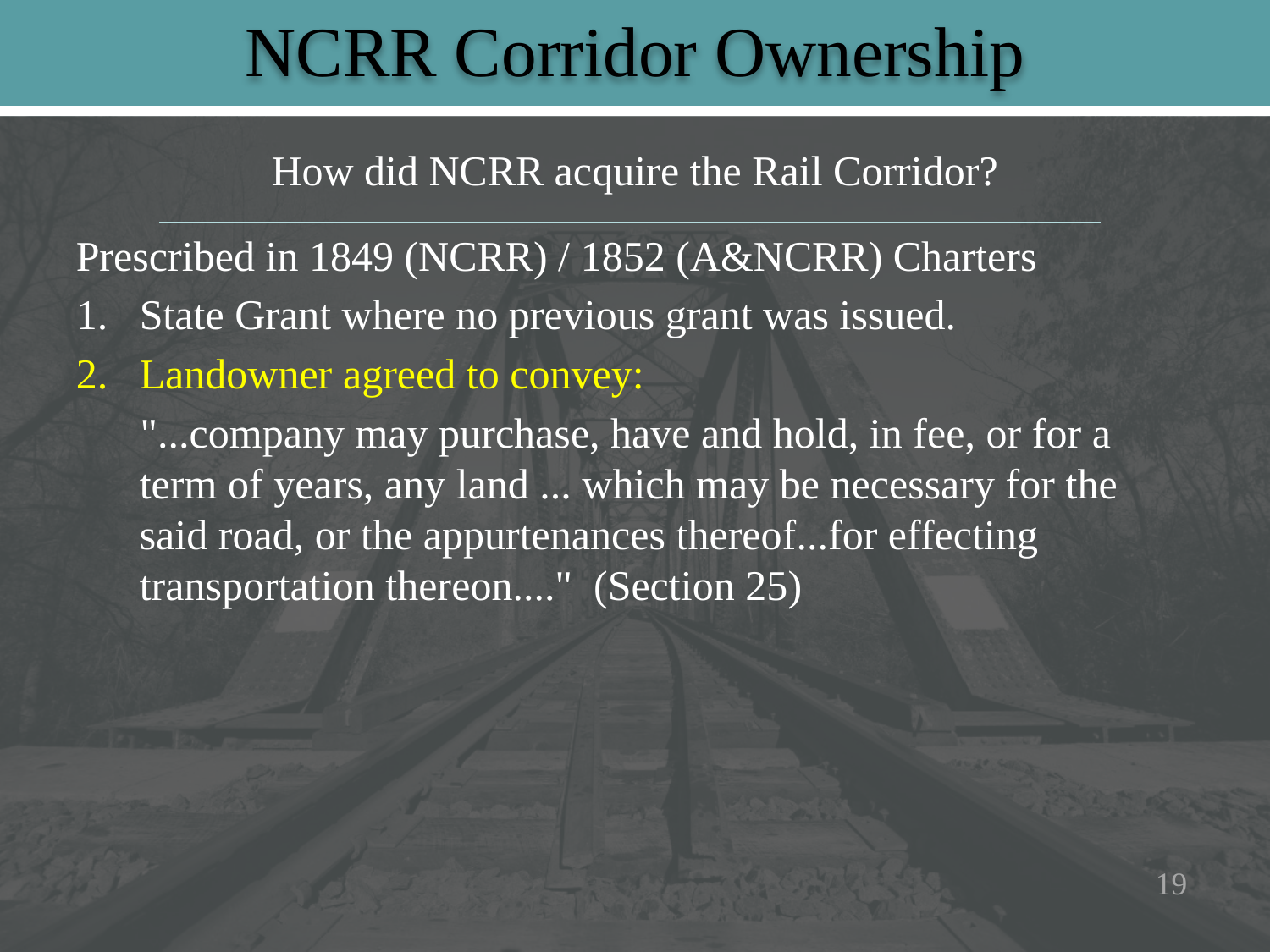

# NCRR Corridor Ownership
How did NCRR acquire the Rail Corridor?

Prescribed in 1849 (NCRR) / 1852 (A&NCRR) Charters
State Grant where no previous grant was issued.
Landowner agreed to convey:
"...company may purchase, have and hold, in fee, or for a term of years, any land ... which may be necessary for the said road, or the appurtenances thereof...for effecting transportation thereon...."  (Section 25)

19